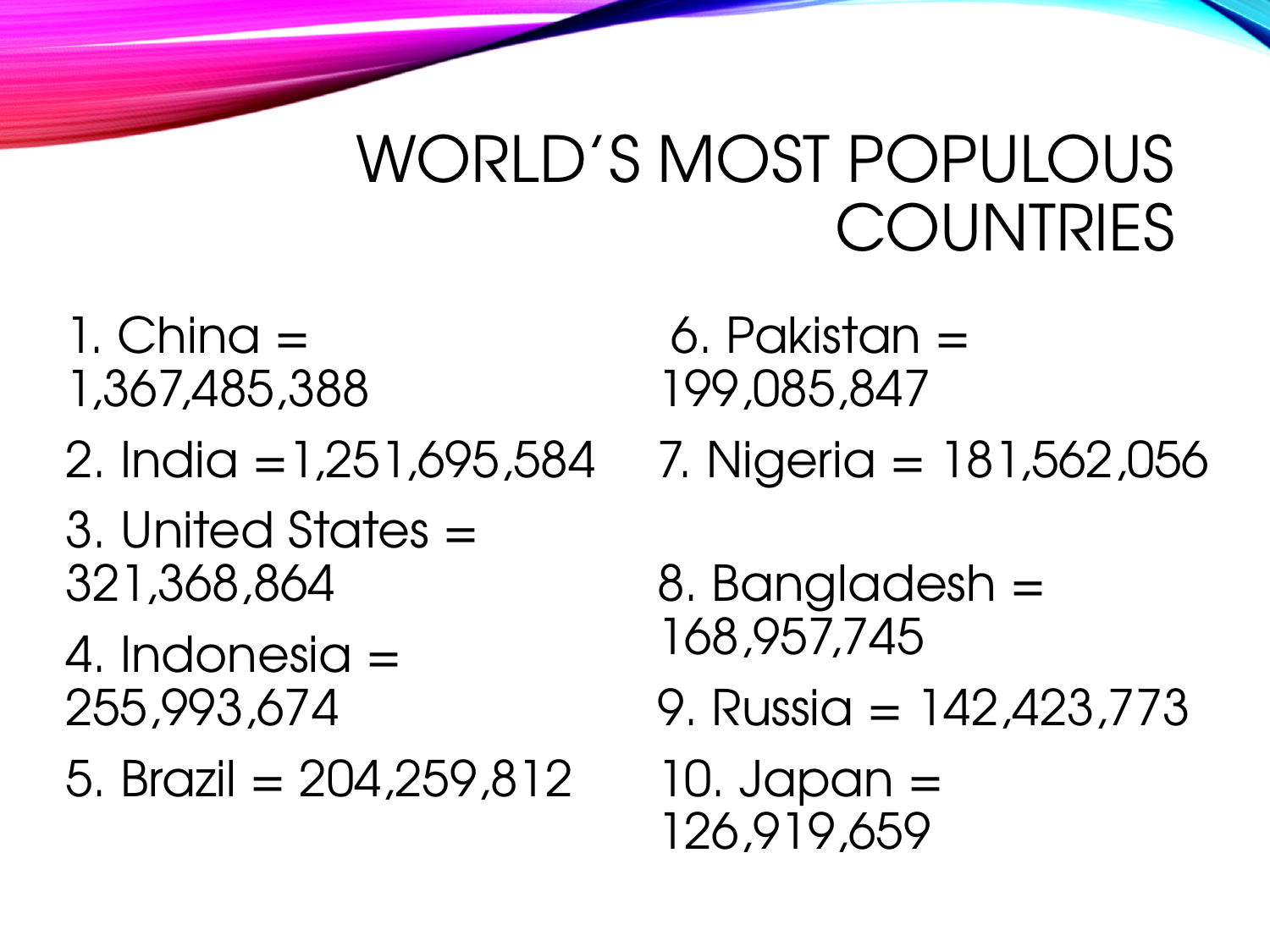

# World’s most populous countries
1. China = 1,367,485,388
2. India =1,251,695,584
3. United States = 321,368,864
4. Indonesia = 255,993,674
5. Brazil = 204,259,812
 6. Pakistan = 199,085,847
7. Nigeria = 181,562,056
8. Bangladesh = 168,957,745
9. Russia = 142,423,773
10. Japan = 126,919,659